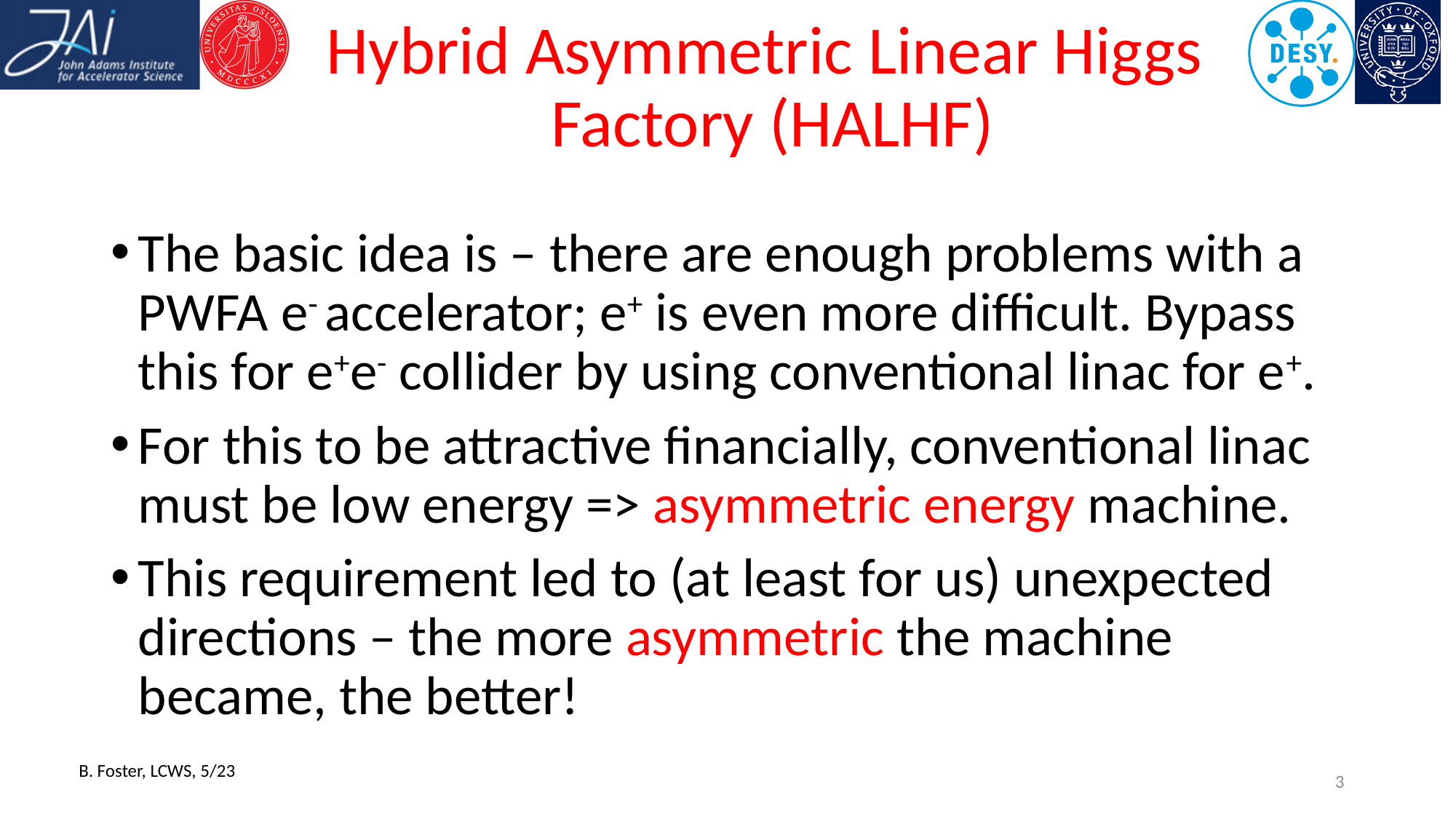

# Hybrid Asymmetric Linear Higgs Factory (HALHF)
The basic idea is – there are enough problems with a PWFA e- accelerator; e+ is even more difficult. Bypass this for e+e- collider by using conventional linac for e+.
For this to be attractive financially, conventional linac must be low energy => asymmetric energy machine.
This requirement led to (at least for us) unexpected directions – the more asymmetric the machine became, the better!

B. Foster, LCWS, 5/23
3